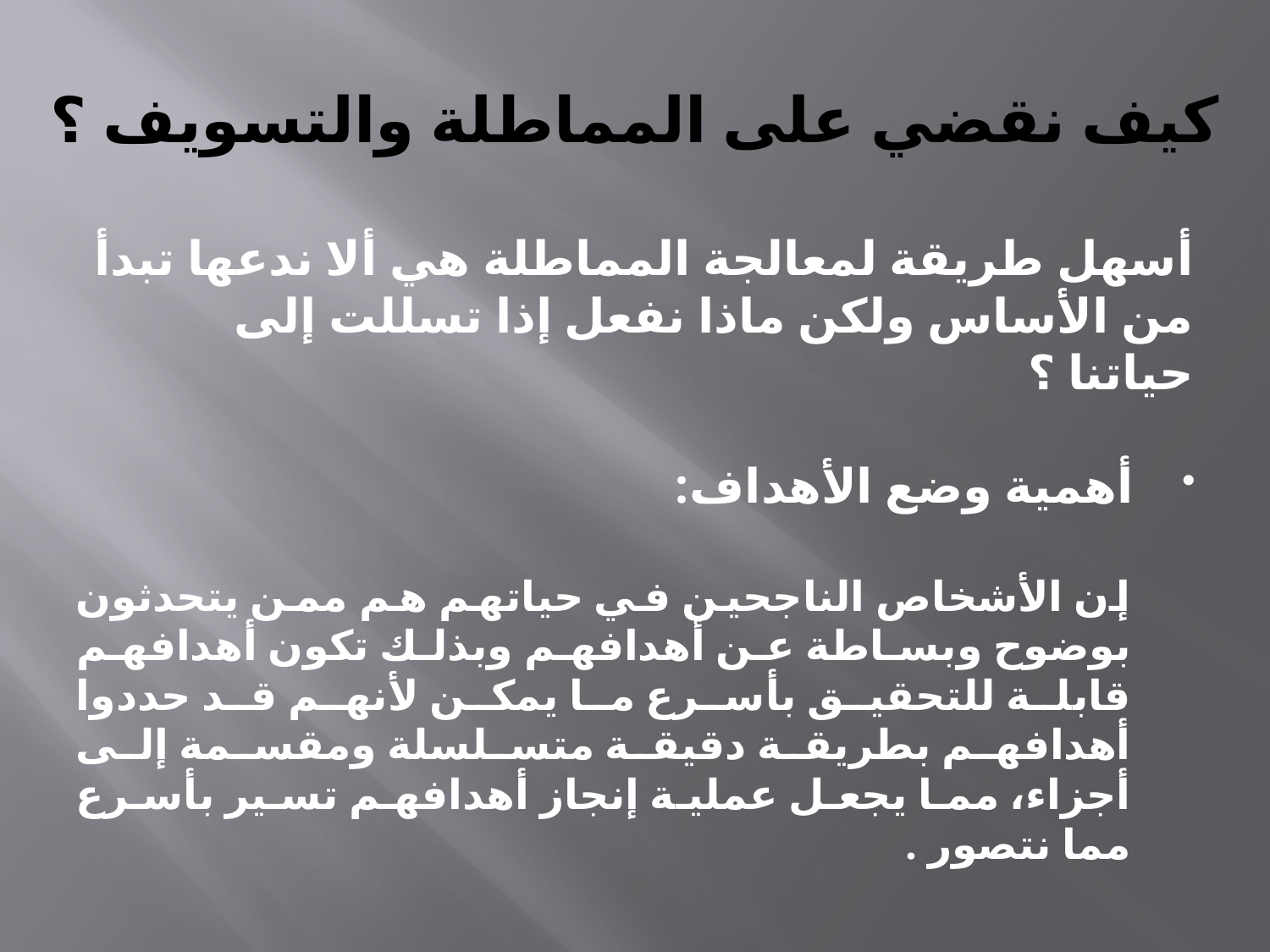

# كيف نقضي على المماطلة والتسويف ؟
أسهل طريقة لمعالجة المماطلة هي ألا ندعها تبدأ من الأساس ولكن ماذا نفعل إذا تسللت إلى حياتنا ؟

أهمية وضع الأهداف:

إن الأشخاص الناجحين في حياتهم هم ممن يتحدثون بوضوح وبساطة عن أهدافهم وبذلك تكون أهدافهم قابلة للتحقيق بأسرع ما يمكن لأنهم قد حددوا أهدافهم بطريقة دقيقة متسلسلة ومقسمة إلى أجزاء، مما يجعل عملية إنجاز أهدافهم تسير بأسرع مما نتصور .